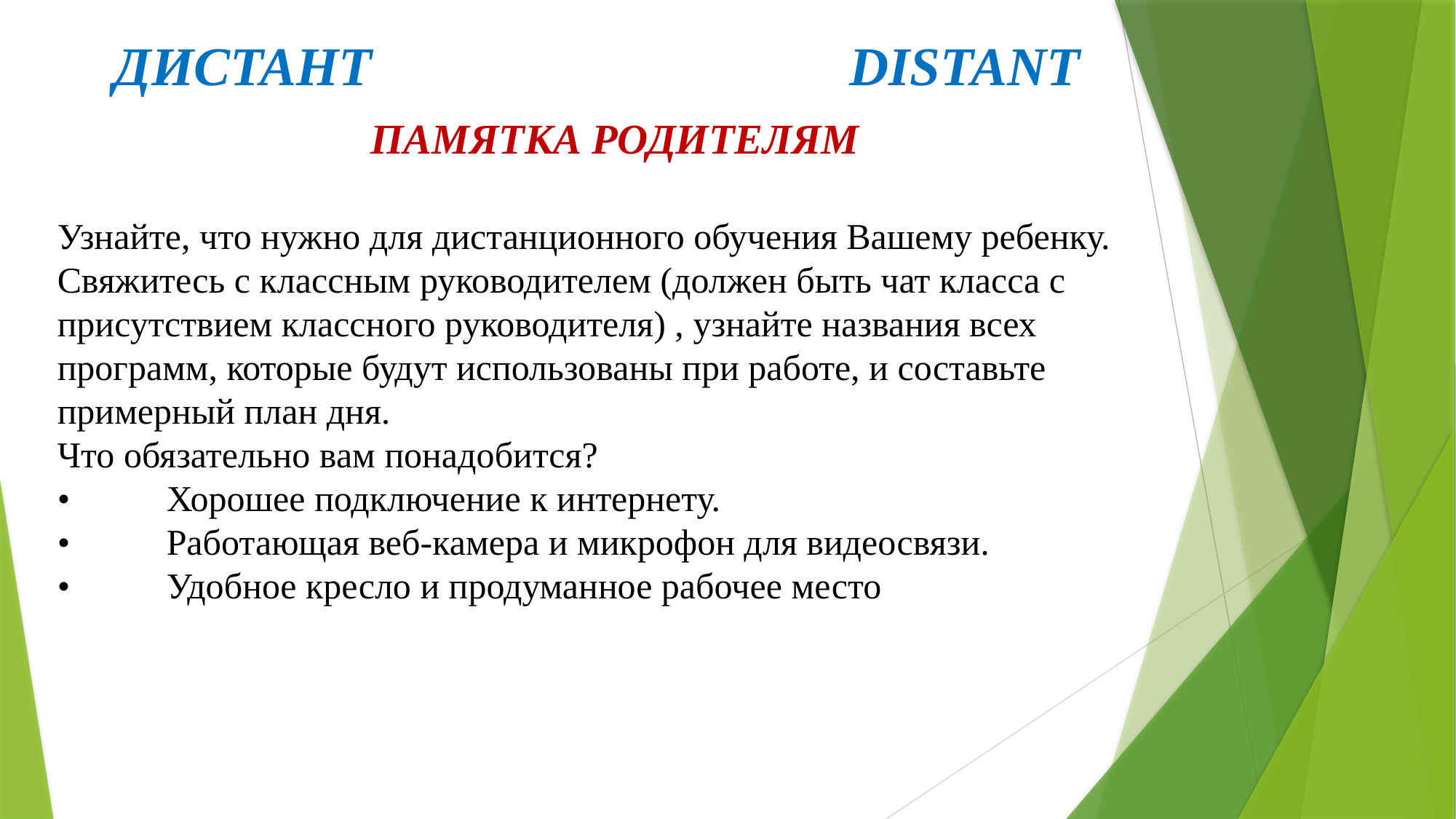

# ДИСТАНТ                                   DISTANT
ПАМЯТКА РОДИТЕЛЯМ

Узнайте, что нужно для дистанционного обучения Вашему ребенку. Свяжитесь с классным руководителем (должен быть чат класса с присутствием классного руководителя) , узнайте названия всех программ, которые будут использованы при работе, и составьте примерный план дня.
Что обязательно вам понадобится?
•	Хорошее подключение к интернету.
•	Работающая веб-камера и микрофон для видеосвязи.
•	Удобное кресло и продуманное рабочее место